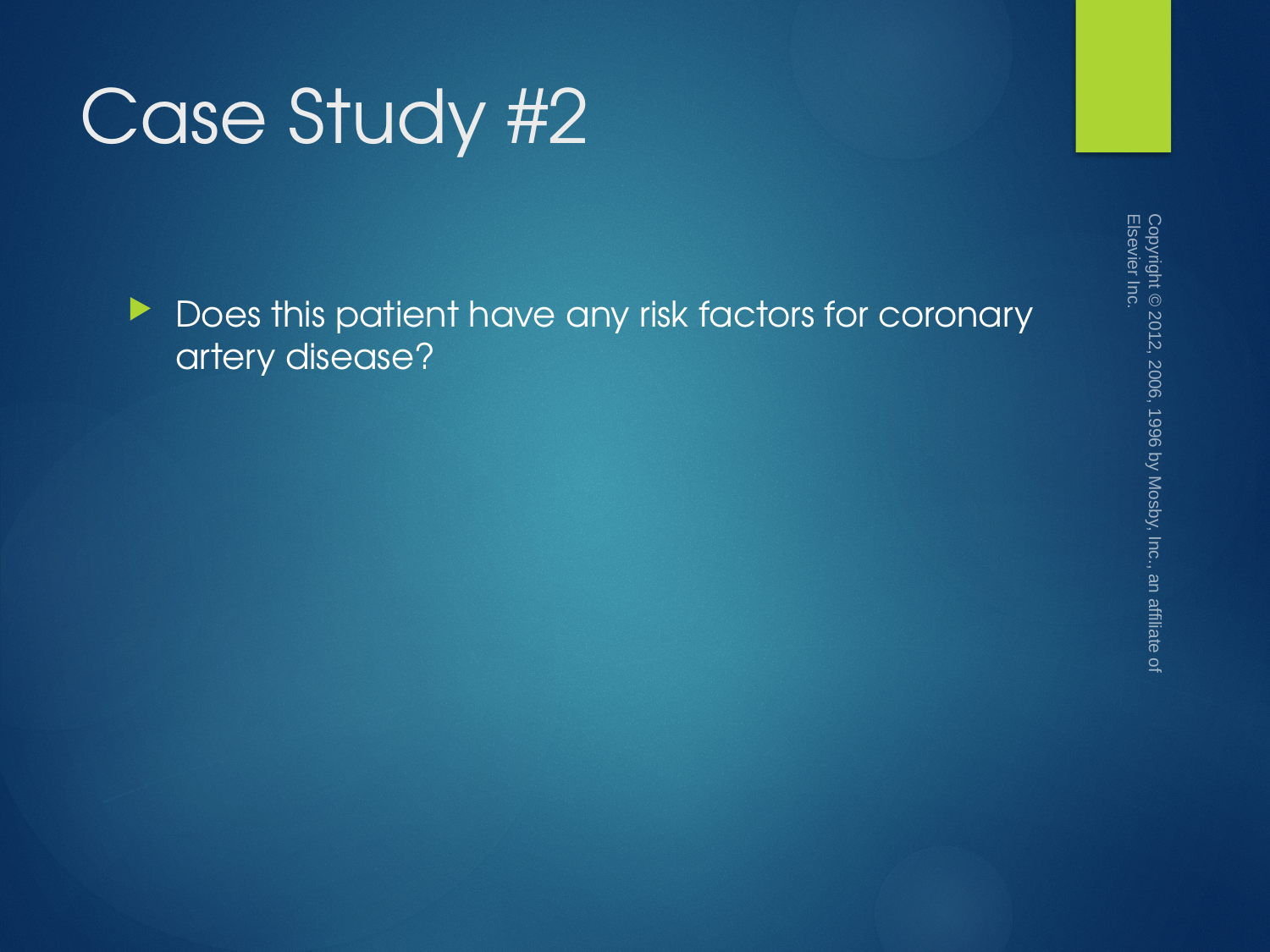

# Case Study #2
Copyright © 2012, 2006, 1996 by Mosby, Inc., an affiliate of Elsevier Inc.
Does this patient have any risk factors for coronary artery disease?